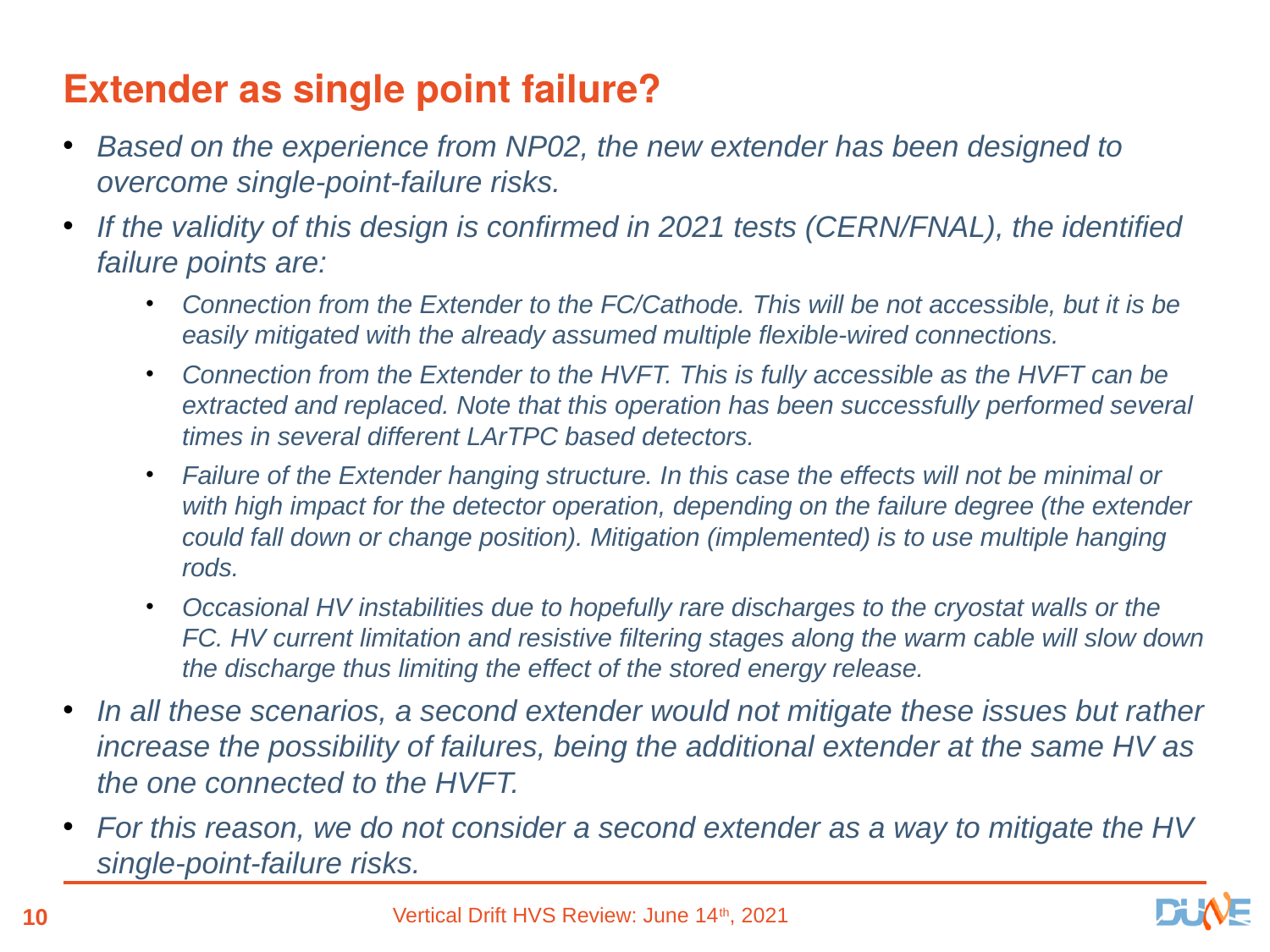

# Extender as single point failure?
Based on the experience from NP02, the new extender has been designed to overcome single-point-failure risks.
If the validity of this design is confirmed in 2021 tests (CERN/FNAL), the identified failure points are:
Connection from the Extender to the FC/Cathode. This will be not accessible, but it is be easily mitigated with the already assumed multiple flexible-wired connections.
Connection from the Extender to the HVFT. This is fully accessible as the HVFT can be extracted and replaced. Note that this operation has been successfully performed several times in several different LArTPC based detectors.
Failure of the Extender hanging structure. In this case the effects will not be minimal or with high impact for the detector operation, depending on the failure degree (the extender could fall down or change position). Mitigation (implemented) is to use multiple hanging rods.
Occasional HV instabilities due to hopefully rare discharges to the cryostat walls or the FC. HV current limitation and resistive filtering stages along the warm cable will slow down the discharge thus limiting the effect of the stored energy release.
In all these scenarios, a second extender would not mitigate these issues but rather increase the possibility of failures, being the additional extender at the same HV as the one connected to the HVFT.
For this reason, we do not consider a second extender as a way to mitigate the HV single-point-failure risks.
10